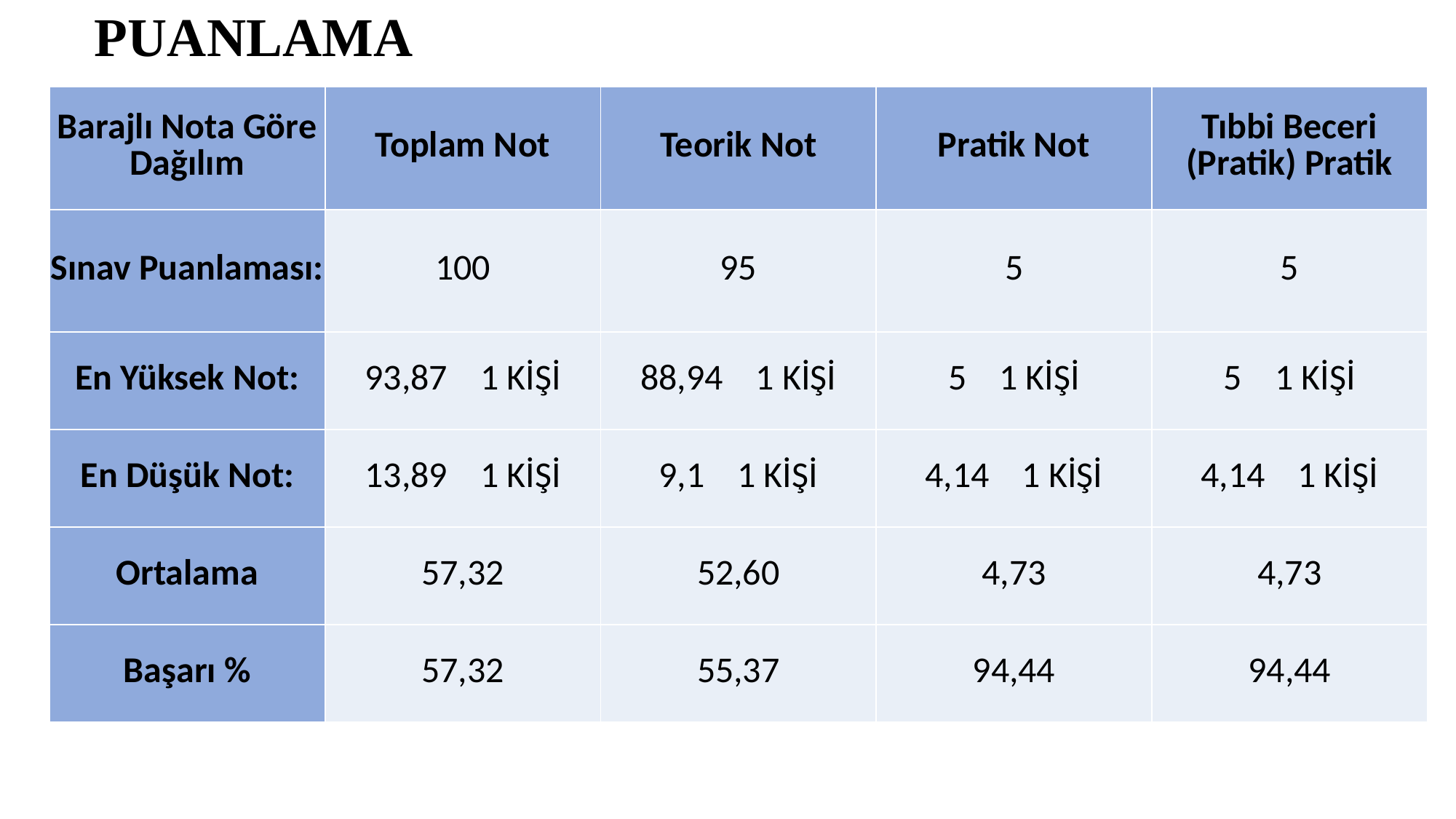

# PUANLAMA
| Barajlı Nota Göre Dağılım | Toplam Not | Teorik Not | Pratik Not | Tıbbi Beceri (Pratik) Pratik |
| --- | --- | --- | --- | --- |
| Sınav Puanlaması: | 100 | 95 | 5 | 5 |
| En Yüksek Not: | 93,87 1 KİŞİ | 88,94 1 KİŞİ | 5 1 KİŞİ | 5 1 KİŞİ |
| En Düşük Not: | 13,89 1 KİŞİ | 9,1 1 KİŞİ | 4,14 1 KİŞİ | 4,14 1 KİŞİ |
| Ortalama | 57,32 | 52,60 | 4,73 | 4,73 |
| Başarı % | 57,32 | 55,37 | 94,44 | 94,44 |